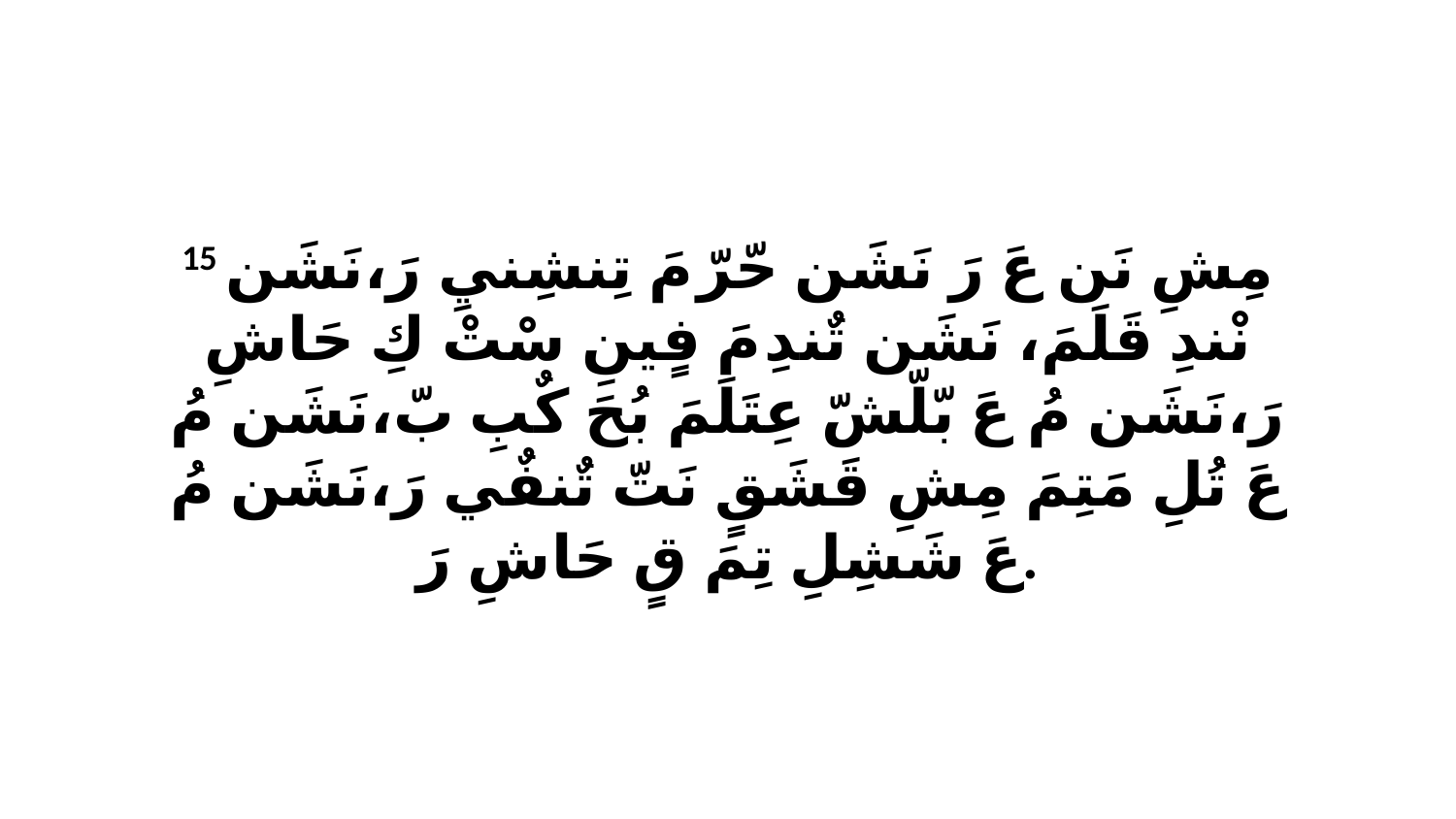

15 مِشِ نَن عَ رَ نَشَن حّرّ مَ تِنشِنيِ رَ،نَشَن نْندِ قَلَمَ، نَشَن تٌندِ مَ فٍينِ سْتْ كِ حَاشِ رَ،نَشَن مُ عَ بّلّشّ عِتَلَمَ بُحَ كٌبِ بّ،نَشَن مُ عَ تُلِ مَتِمَ مِشِ قَشَقٍ نَتّ تٌنفٌي رَ،نَشَن مُ عَ شَشِلِ تِمَ قٍ حَاشِ رَ.